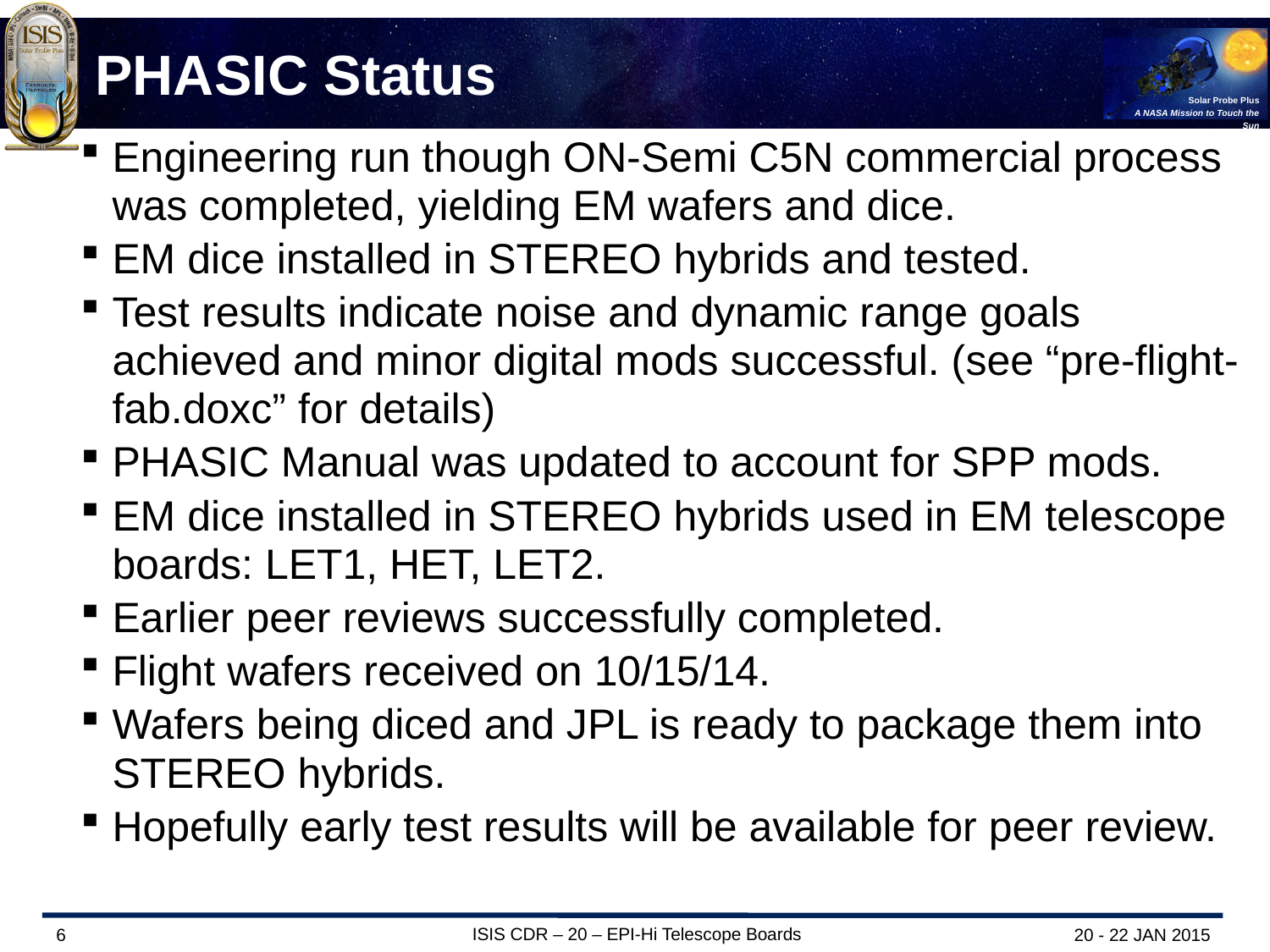

# PHASIC Status
Engineering run though ON-Semi C5N commercial process was completed, yielding EM wafers and dice.
EM dice installed in STEREO hybrids and tested.
Test results indicate noise and dynamic range goals achieved and minor digital mods successful. (see “pre-flight-fab.doxc” for details)
PHASIC Manual was updated to account for SPP mods.
EM dice installed in STEREO hybrids used in EM telescope boards: LET1, HET, LET2.
Earlier peer reviews successfully completed.
Flight wafers received on 10/15/14.
Wafers being diced and JPL is ready to package them into STEREO hybrids.
Hopefully early test results will be available for peer review.